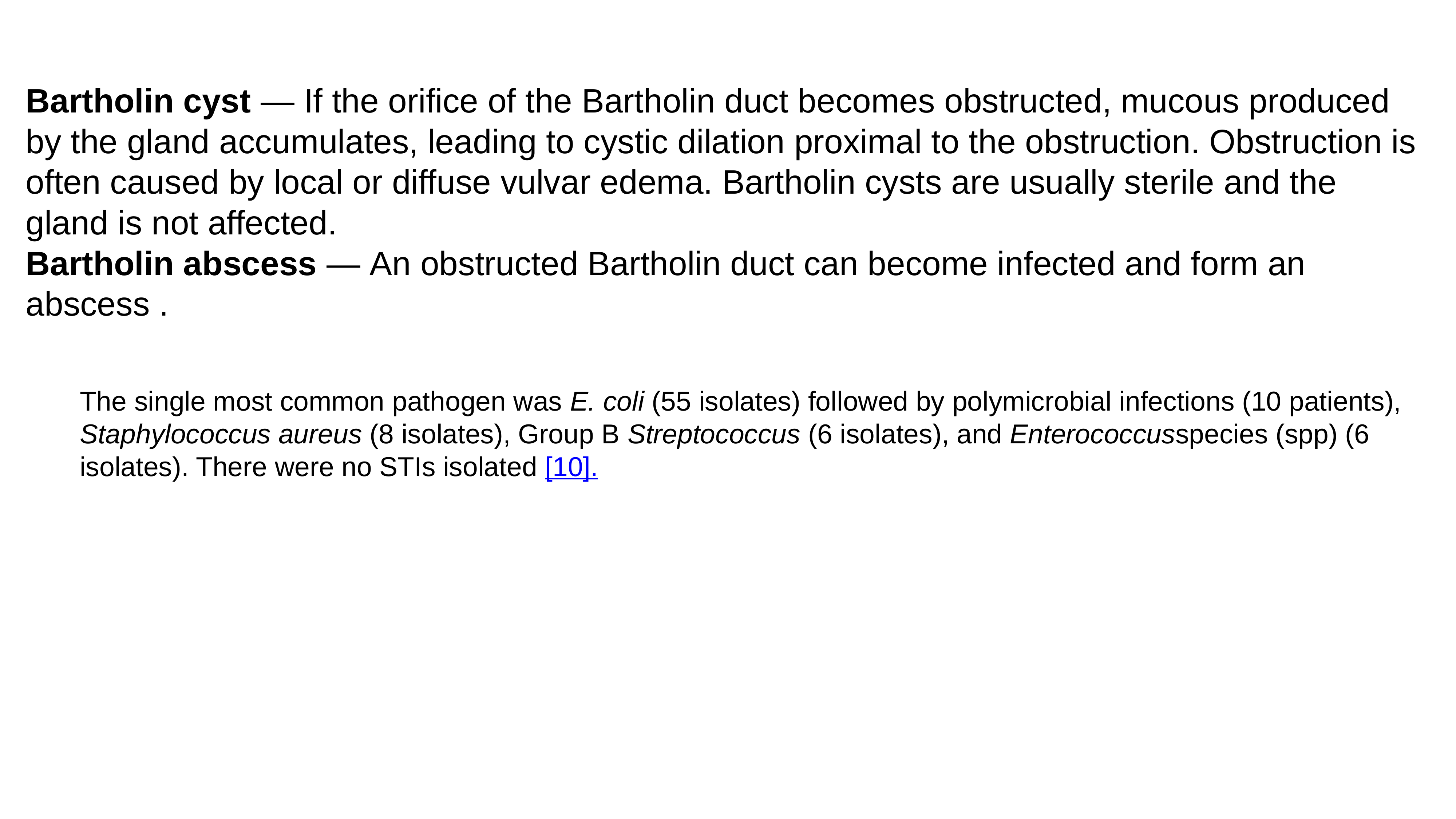

# Bartholin cyst — If the orifice of the Bartholin duct becomes obstructed, mucous produced by the gland accumulates, leading to cystic dilation proximal to the obstruction. Obstruction is often caused by local or diffuse vulvar edema. Bartholin cysts are usually sterile and the gland is not affected.
Bartholin abscess — An obstructed Bartholin duct can become infected and form an abscess .
The single most common pathogen was E. coli (55 isolates) followed by polymicrobial infections (10 patients), Staphylococcus aureus (8 isolates), Group B Streptococcus (6 isolates), and Enterococcusspecies (spp) (6 isolates). There were no STIs isolated [10].